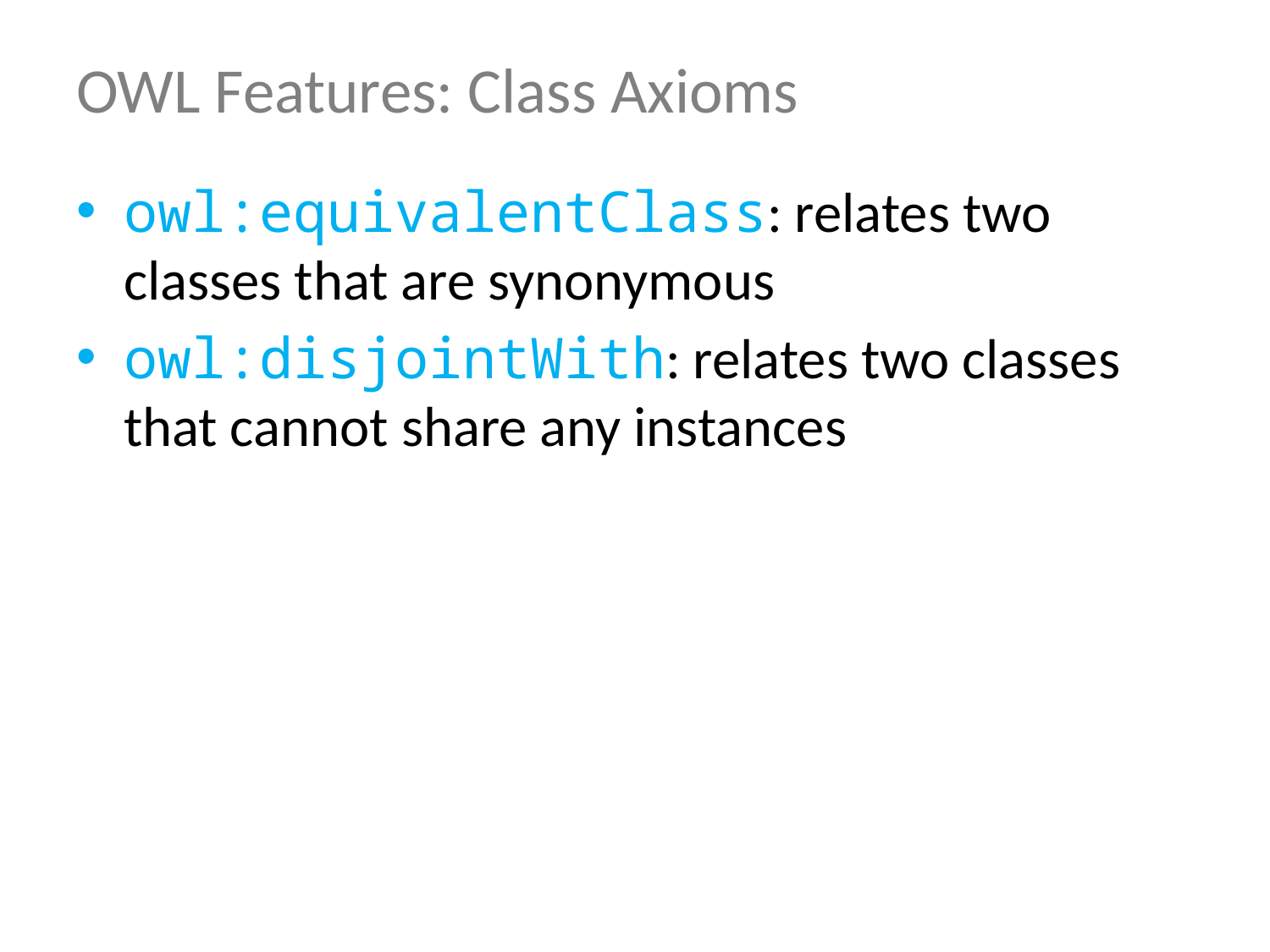

# OWL Features: Class Axioms
owl:equivalentClass: relates two classes that are synonymous
owl:disjointWith: relates two classes that cannot share any instances